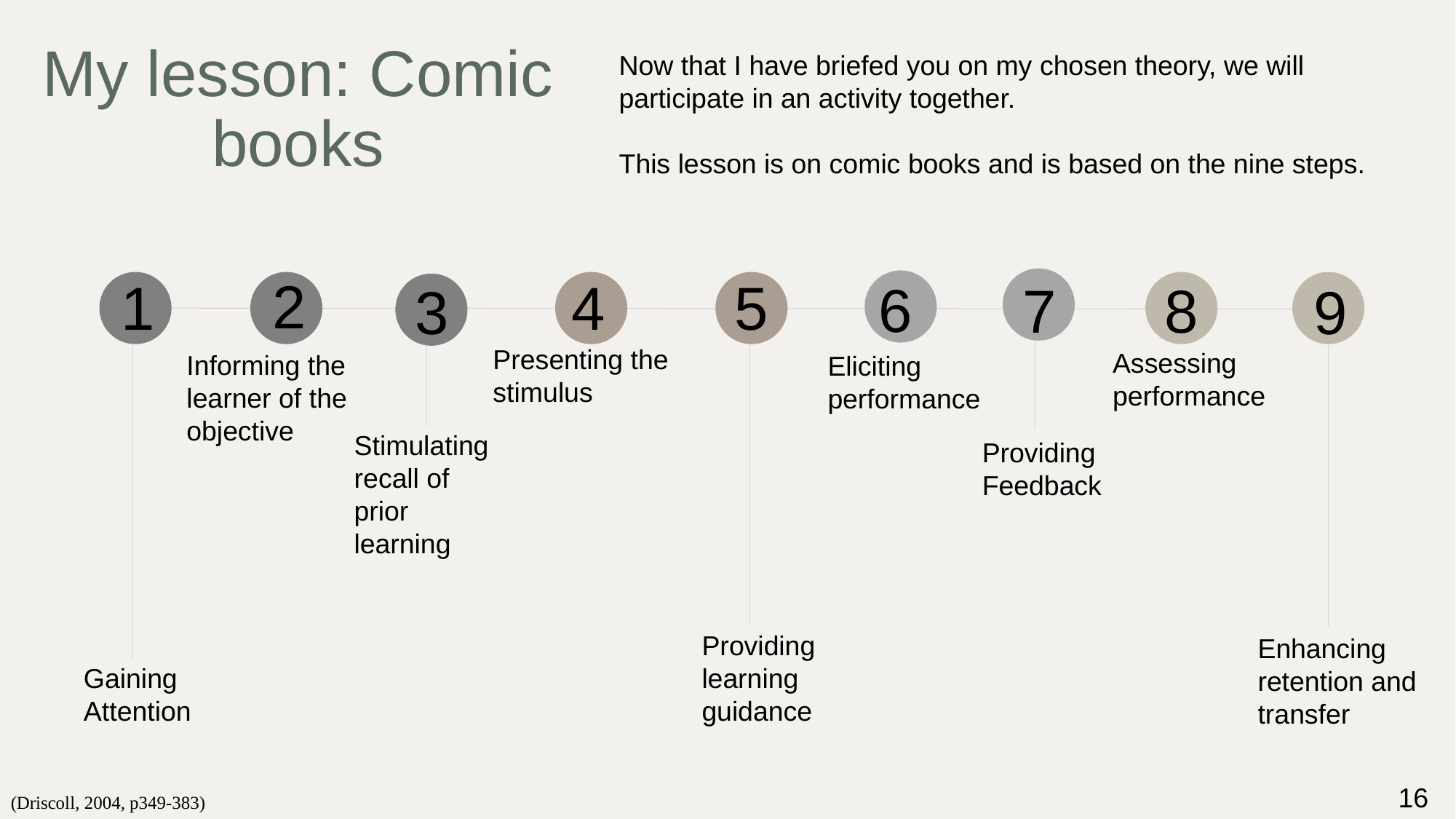

# My lesson: Comic books
Now that I have briefed you on my chosen theory, we will participate in an activity together.

This lesson is on comic books and is based on the nine steps.

2
1
4
5
6
7
8
3

9

Presenting the stimulus
Assessing performance
Informing the learner of the objective
Eliciting performance
Stimulating recall of prior learning
Providing Feedback
Providing learning guidance
Enhancing retention and transfer
Gaining Attention
16
(Driscoll, 2004, p349-383)